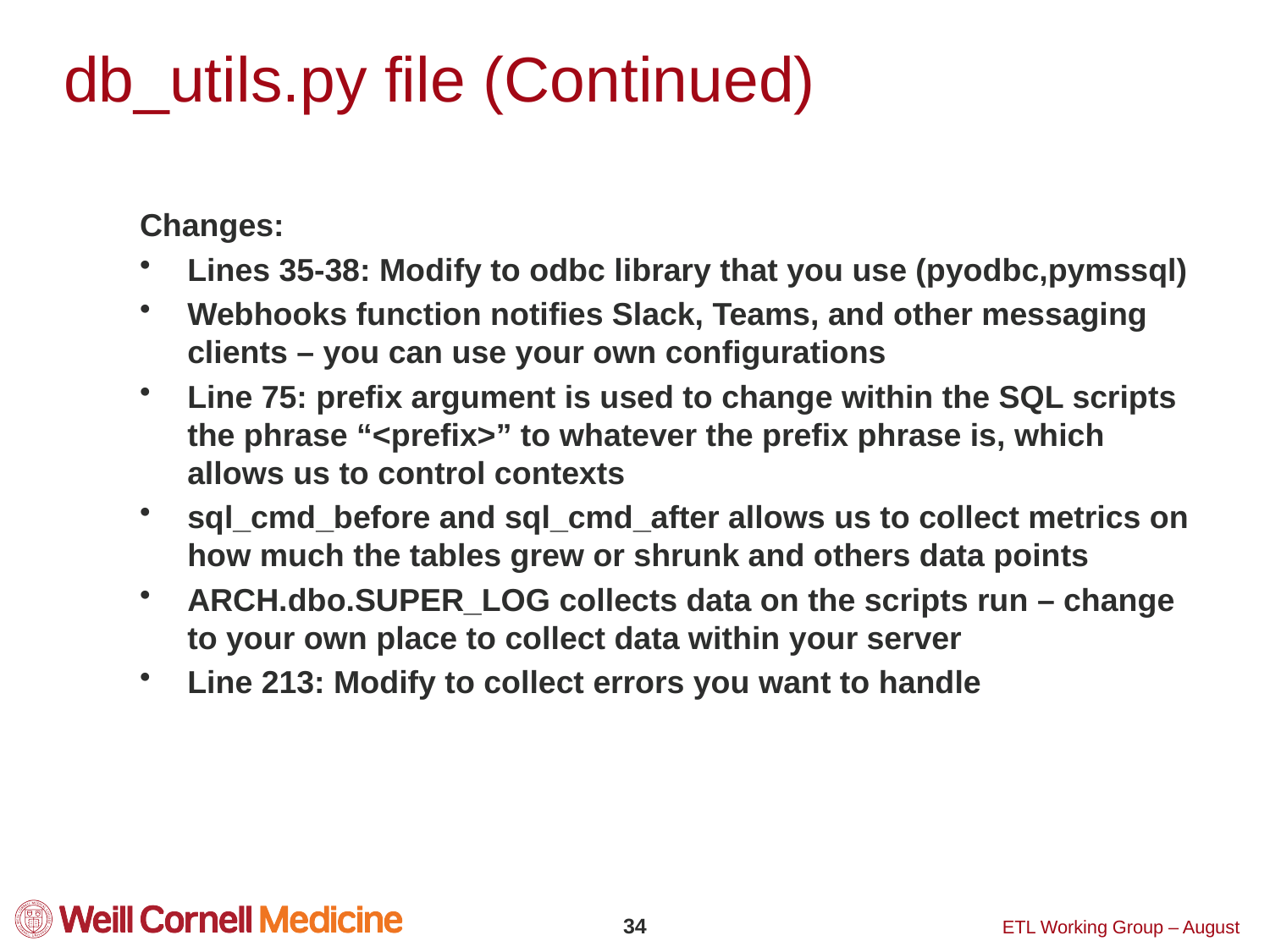

# db_utils.py file (Continued)
Changes:
Lines 35-38: Modify to odbc library that you use (pyodbc,pymssql)
Webhooks function notifies Slack, Teams, and other messaging clients – you can use your own configurations
Line 75: prefix argument is used to change within the SQL scripts the phrase “<prefix>” to whatever the prefix phrase is, which allows us to control contexts
sql_cmd_before and sql_cmd_after allows us to collect metrics on how much the tables grew or shrunk and others data points
ARCH.dbo.SUPER_LOG collects data on the scripts run – change to your own place to collect data within your server
Line 213: Modify to collect errors you want to handle